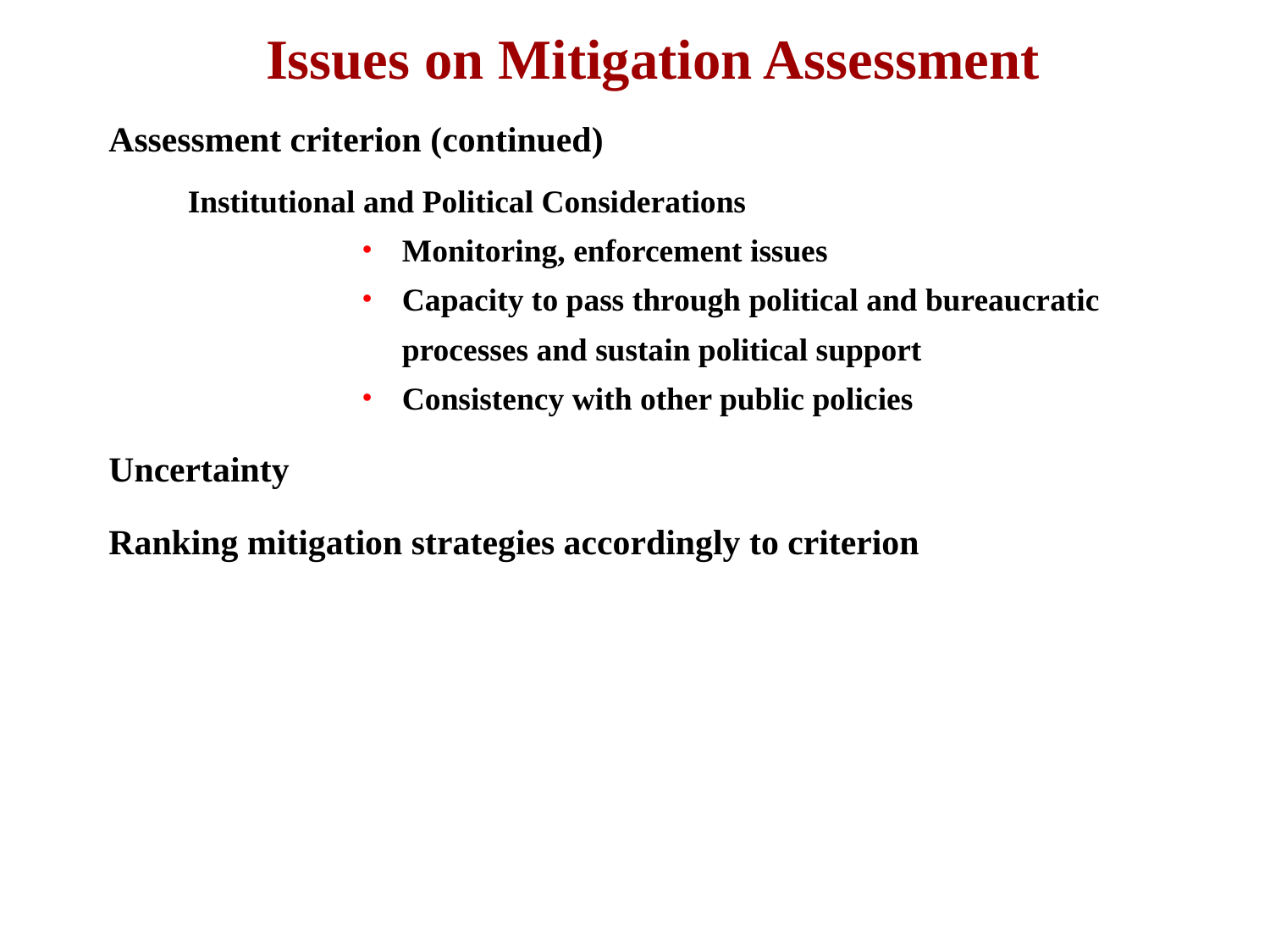

Issues on Mitigation Assessment
Assessment criterion (continued)
Institutional and Political Considerations
Monitoring, enforcement issues
Capacity to pass through political and bureaucratic processes and sustain political support
Consistency with other public policies
Uncertainty
Ranking mitigation strategies accordingly to criterion